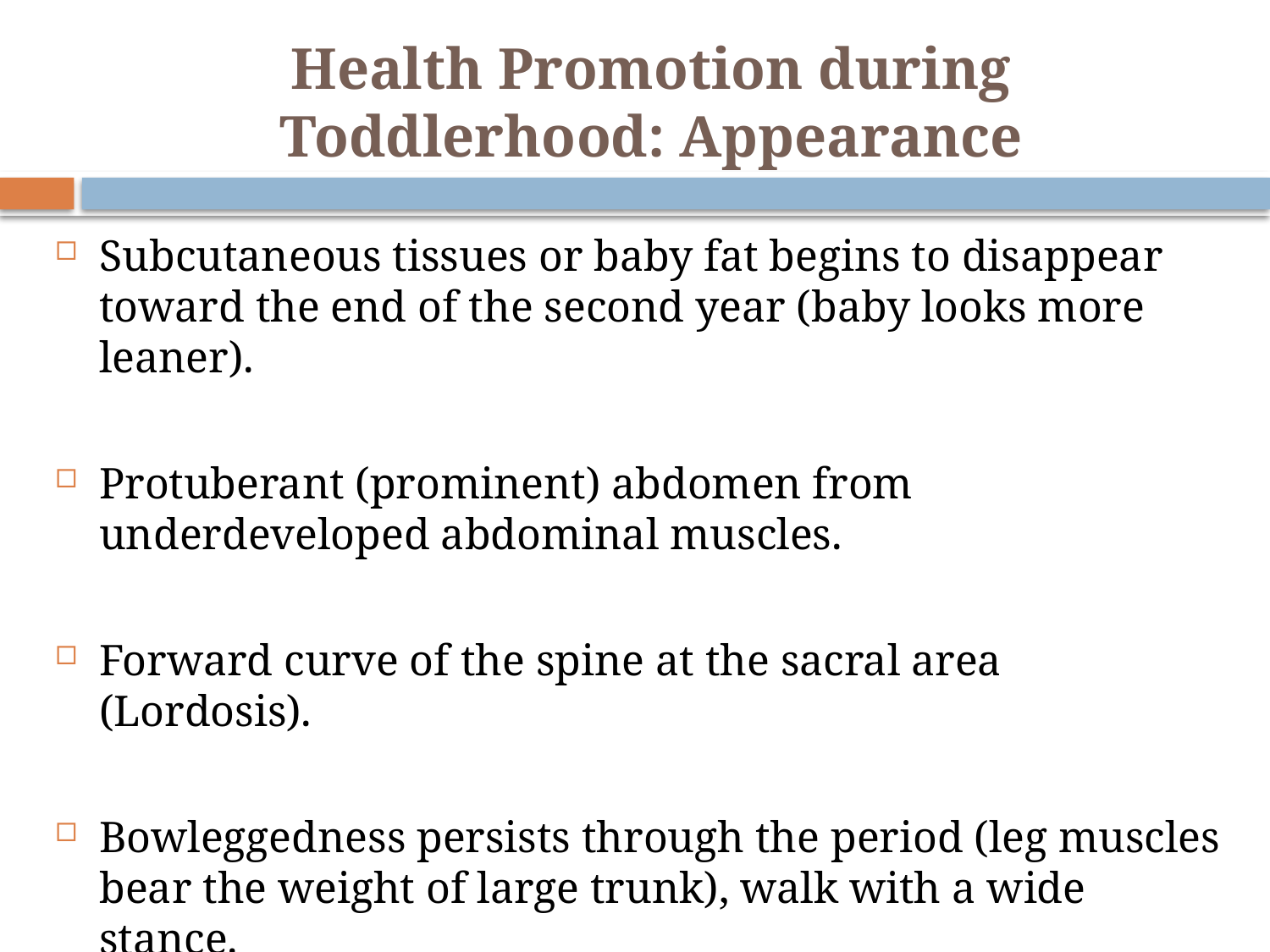

# Health Promotion during Toddlerhood: Appearance
Subcutaneous tissues or baby fat begins to disappear toward the end of the second year (baby looks more leaner).

Protuberant (prominent) abdomen from underdeveloped abdominal muscles.

Forward curve of the spine at the sacral area (Lordosis).

Bowleggedness persists through the period (leg muscles bear the weight of large trunk), walk with a wide stance.